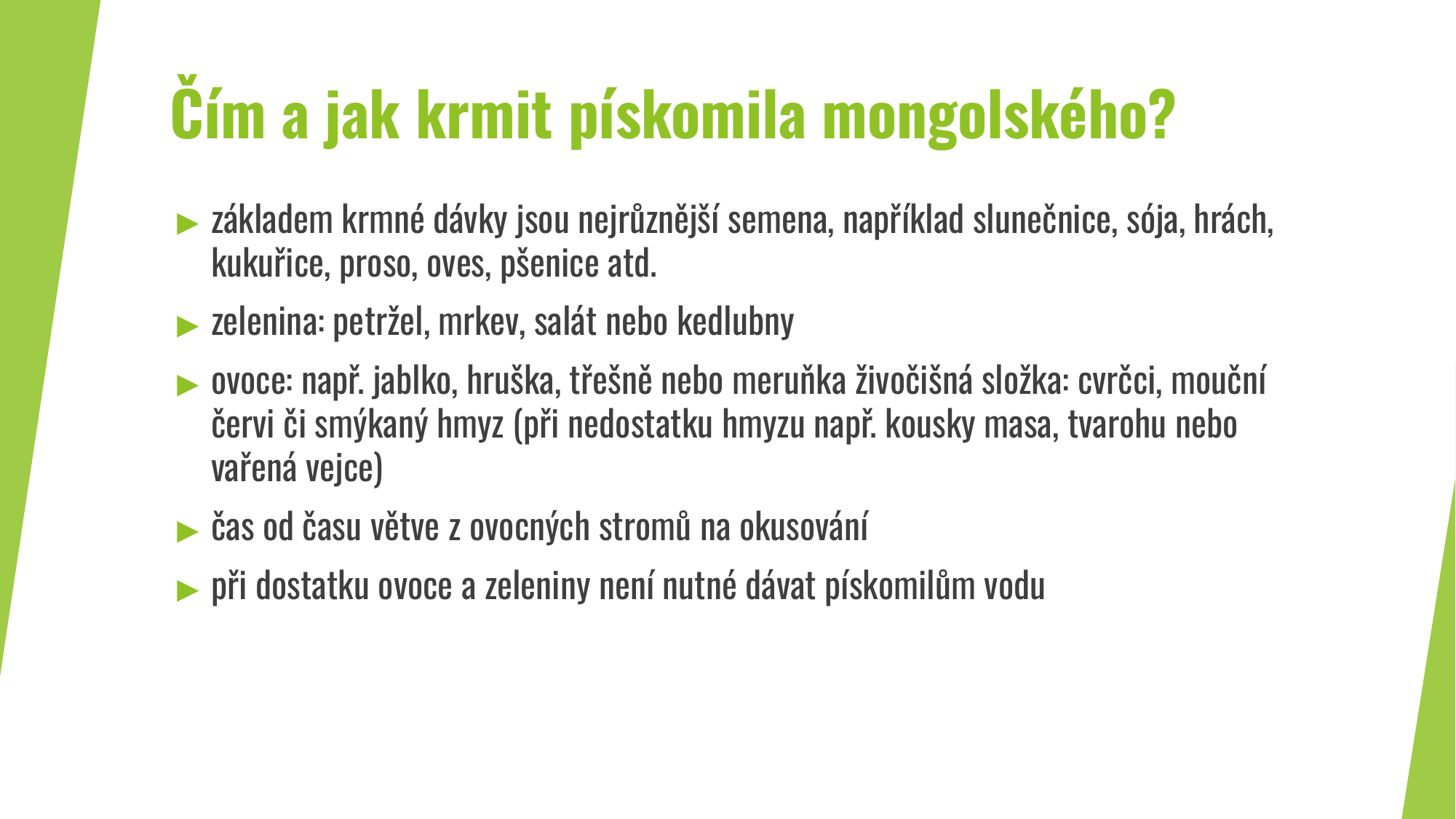

# Čím a jak krmit pískomila mongolského?
základem krmné dávky jsou nejrůznější semena, například slunečnice, sója, hrách, kukuřice, proso, oves, pšenice atd.
zelenina: petržel, mrkev, salát nebo kedlubny
ovoce: např. jablko, hruška, třešně nebo meruňka živočišná složka: cvrčci, mouční červi či smýkaný hmyz (při nedostatku hmyzu např. kousky masa, tvarohu nebo vařená vejce)
čas od času větve z ovocných stromů na okusování
při dostatku ovoce a zeleniny není nutné dávat pískomilům vodu